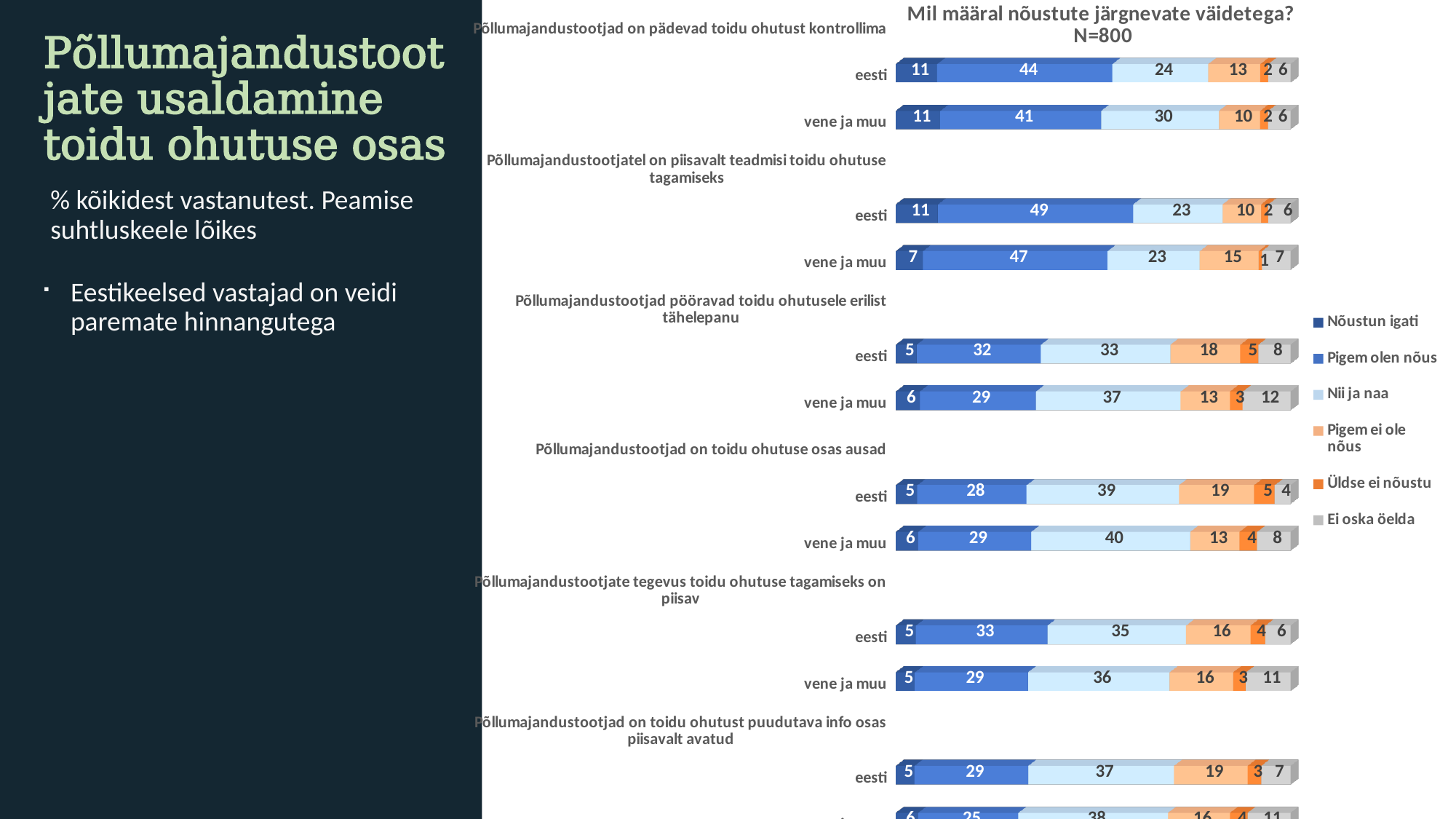

[unsupported chart]

# Põllumajandustootjate usaldamine toidu ohutuse osas
% kõikidest vastanutest. Peamise suhtluskeele lõikes
Eestikeelsed vastajad on veidi paremate hinnangutega